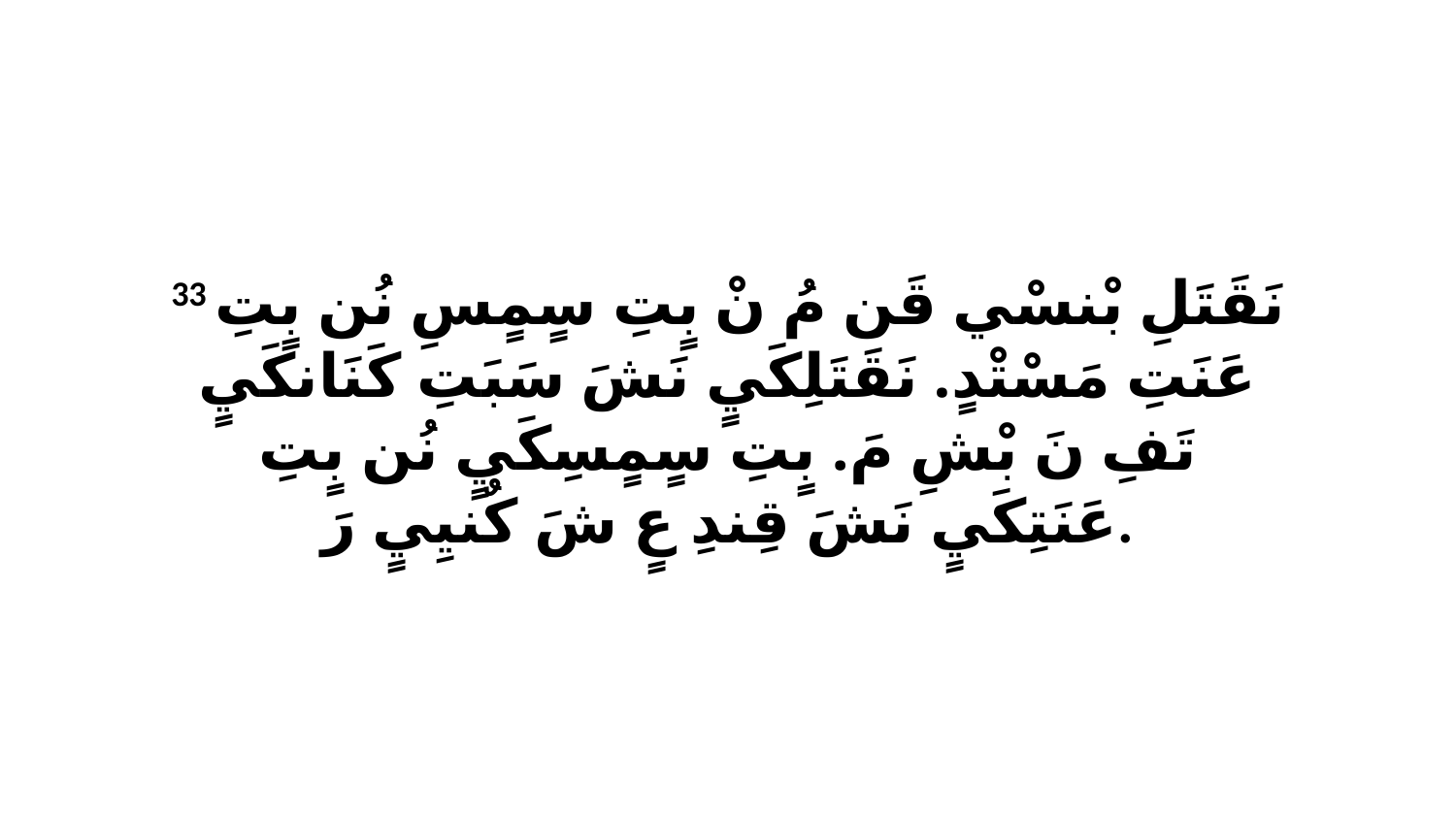

33 نَقَتَلِ بْنسْي قَن مُ نْ بٍتِ سٍمٍسِ نُن بٍتِ عَنَتِ مَسْتْدٍ. نَقَتَلِكَيٍ نَشَ سَبَتِ كَنَانكَيٍ تَفِ نَ بْشِ مَ. بٍتِ سٍمٍسِكَيٍ نُن بٍتِ عَنَتِكَيٍ نَشَ قِندِ عٍ شَ كٌنيِيٍ رَ.